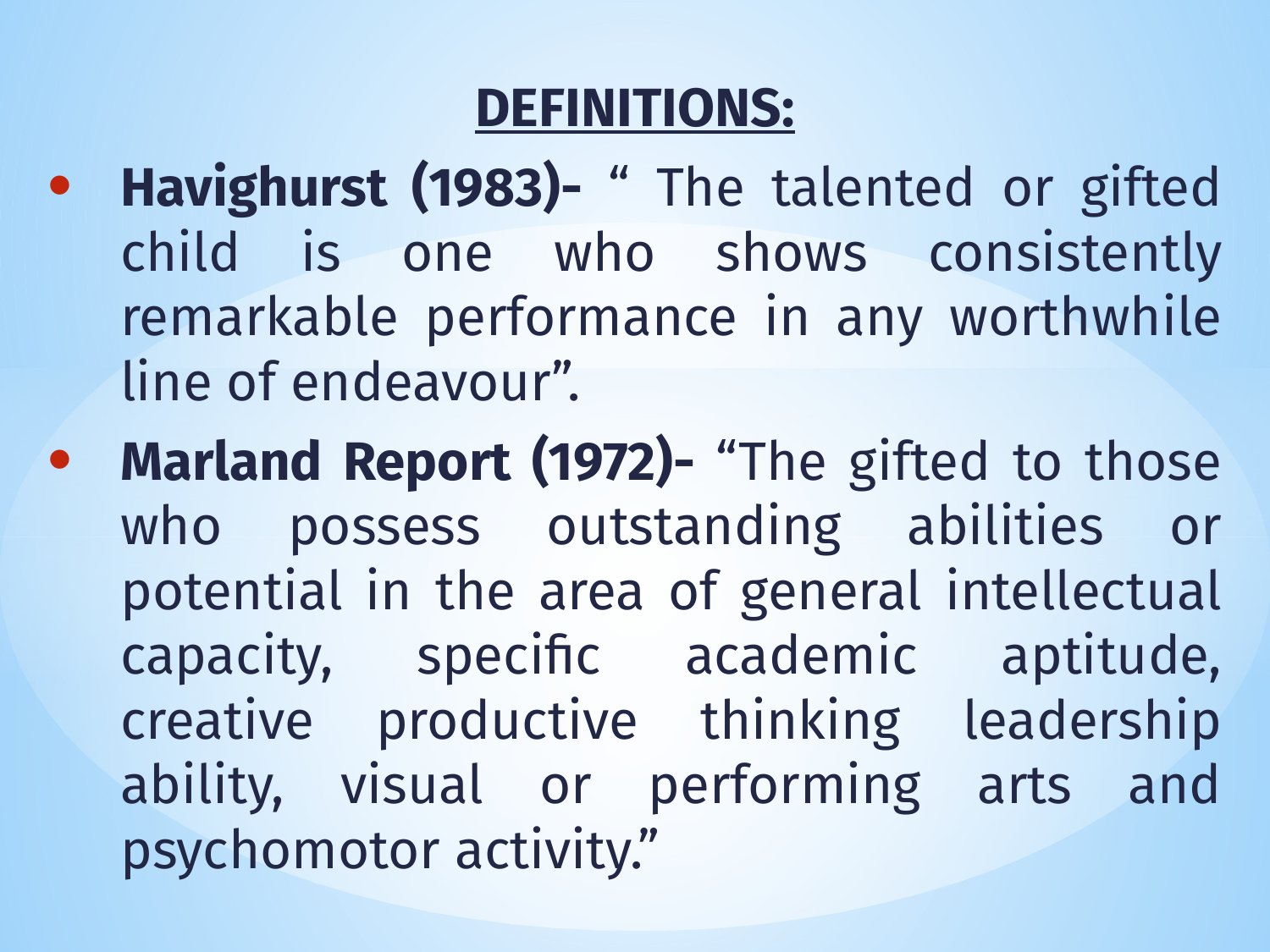

DEFINITIONS:
Havighurst (1983)- “ The talented or gifted child is one who shows consistently remarkable performance in any worthwhile line of endeavour”.
Marland Report (1972)- “The gifted to those who possess outstanding abilities or potential in the area of general intellectual capacity, specific academic aptitude, creative productive thinking leadership ability, visual or performing arts and psychomotor activity.”